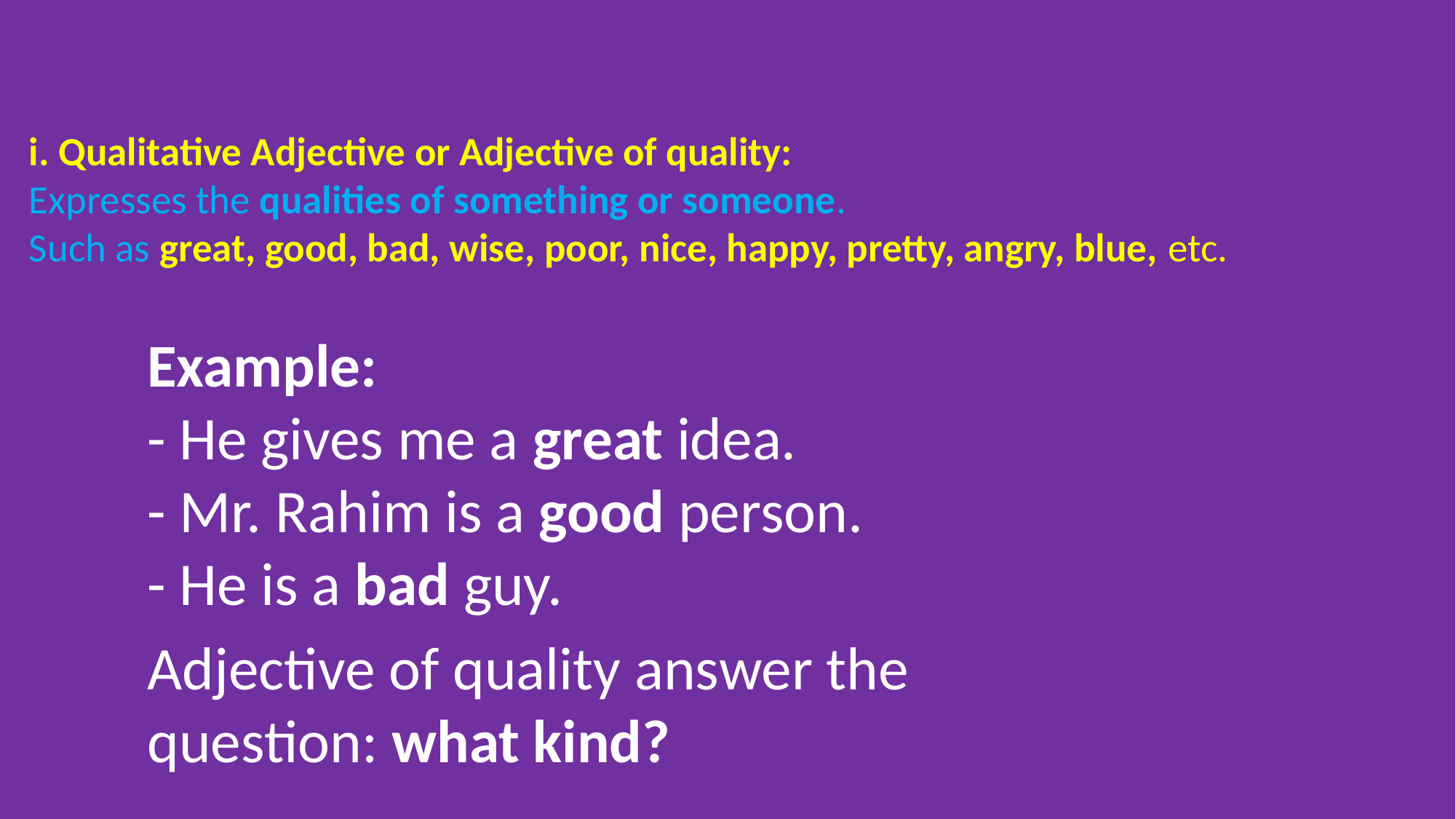

# i. Qualitative Adjective or Adjective of quality: Expresses the qualities of something or someone. Such as great, good, bad, wise, poor, nice, happy, pretty, angry, blue, etc.
Example:
- He gives me a great idea.
- Mr. Rahim is a good person.
- He is a bad guy.
Adjective of quality answer the question: what kind?